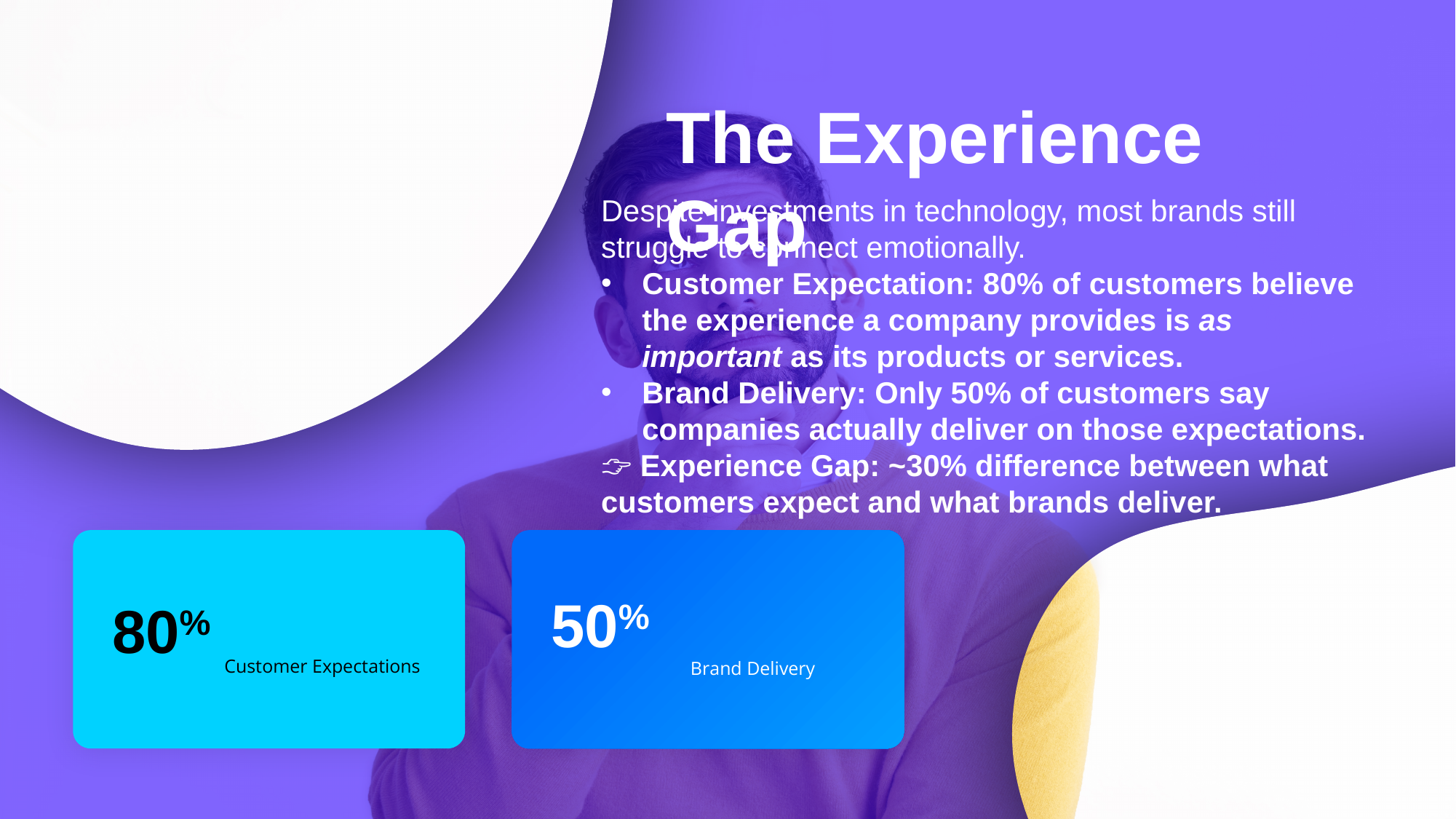

The Experience Gap
Despite investments in technology, most brands still struggle to connect emotionally.
Customer Expectation: 80% of customers believe the experience a company provides is as important as its products or services.
Brand Delivery: Only 50% of customers say companies actually deliver on those expectations.
👉 Experience Gap: ~30% difference between what customers expect and what brands deliver.

80%
Customer Expectations

50%
Brand Delivery